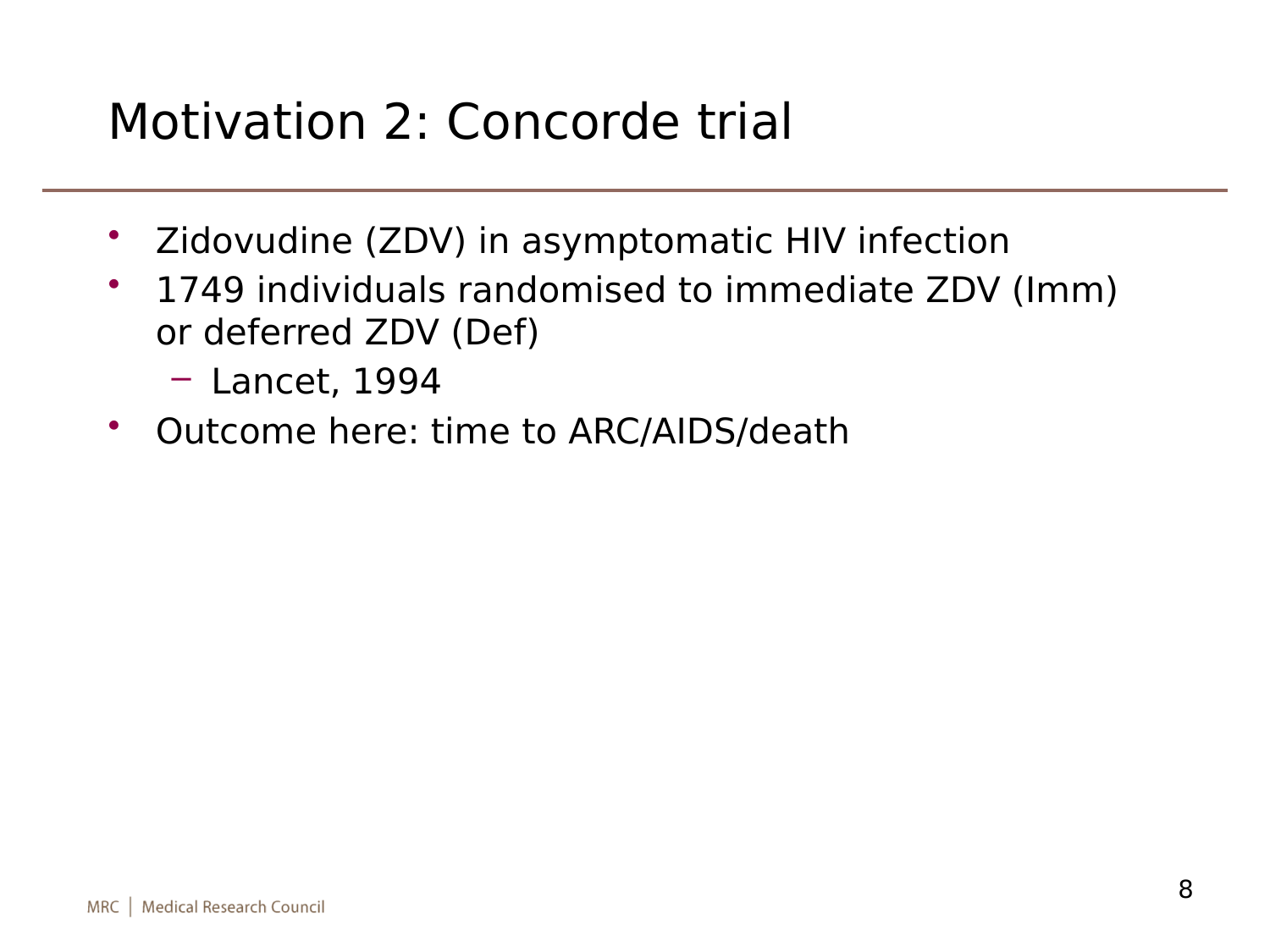

# Motivation 2: Concorde trial
Zidovudine (ZDV) in asymptomatic HIV infection
1749 individuals randomised to immediate ZDV (Imm) or deferred ZDV (Def)
Lancet, 1994
Outcome here: time to ARC/AIDS/death
8